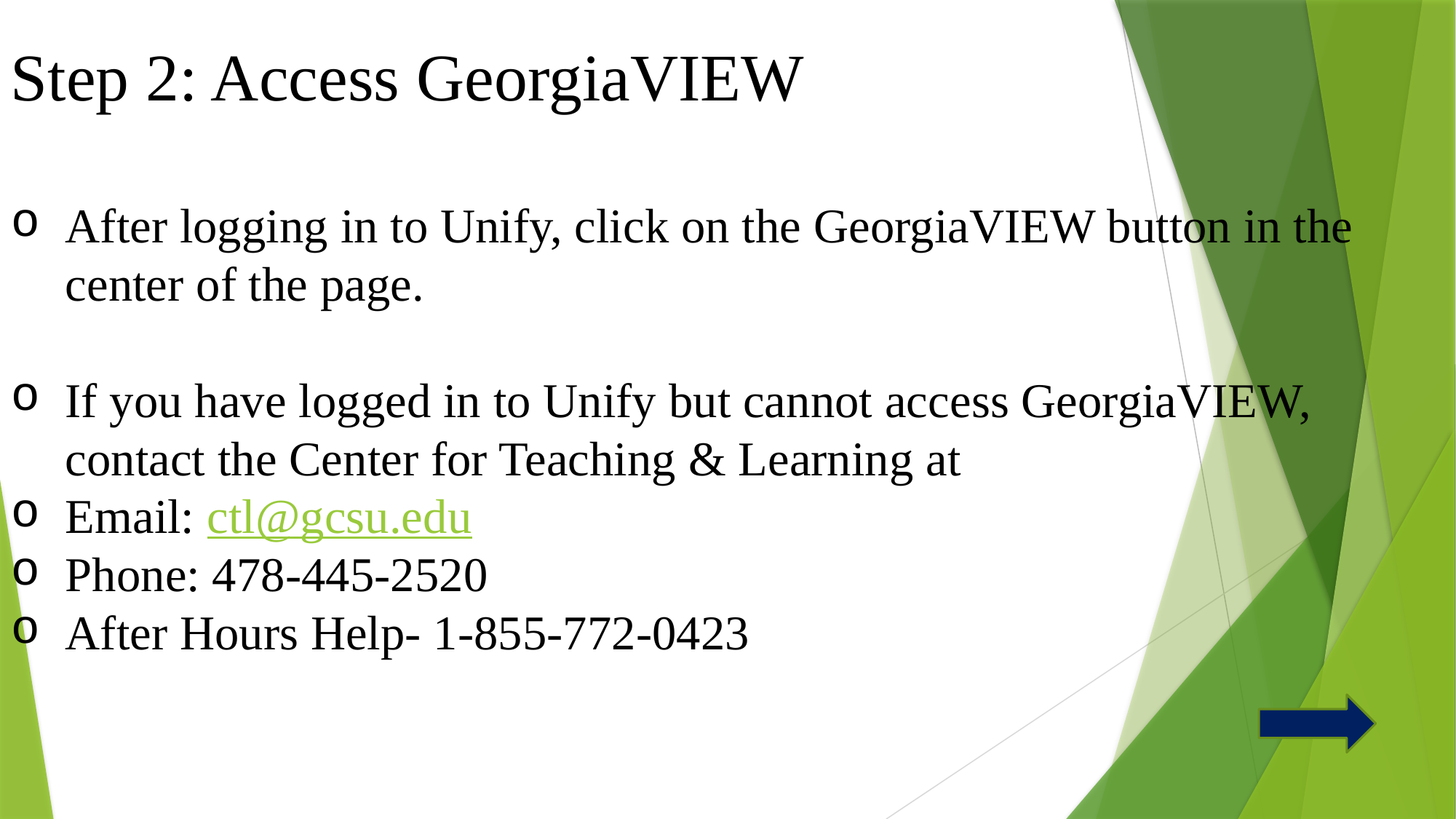

Step 2: Access GeorgiaVIEW

After logging in to Unify, click on the GeorgiaVIEW button in the center of the page.

If you have logged in to Unify but cannot access GeorgiaVIEW, contact the Center for Teaching & Learning at
Email: ctl@gcsu.edu
Phone: 478-445-2520
After Hours Help- 1-855-772-0423